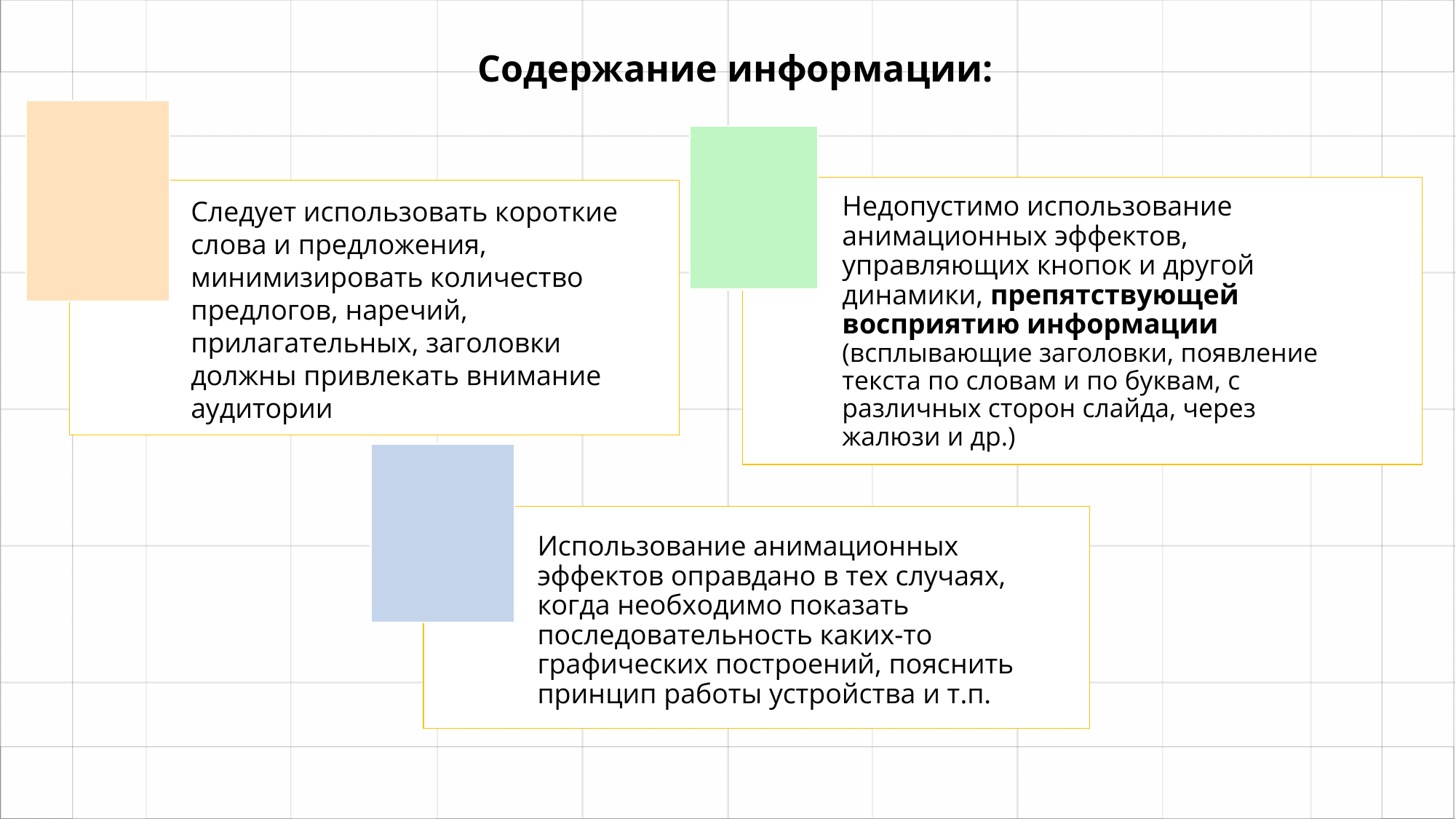

Содержание информации:

Недопустимо использование анимационных эффектов, управляющих кнопок и другой динамики, препятствующей восприятию информации (всплывающие заголовки, появление текста по словам и по буквам, с различных сторон слайда, через жалюзи и др.)
Следует использовать короткие слова и предложения, минимизировать количество предлогов, наречий, прилагательных, заголовки должны привлекать внимание аудитории

Использование анимационных эффектов оправдано в тех случаях, когда необходимо показать последовательность каких-то графических построений, пояснить принцип работы устройства и т.п.